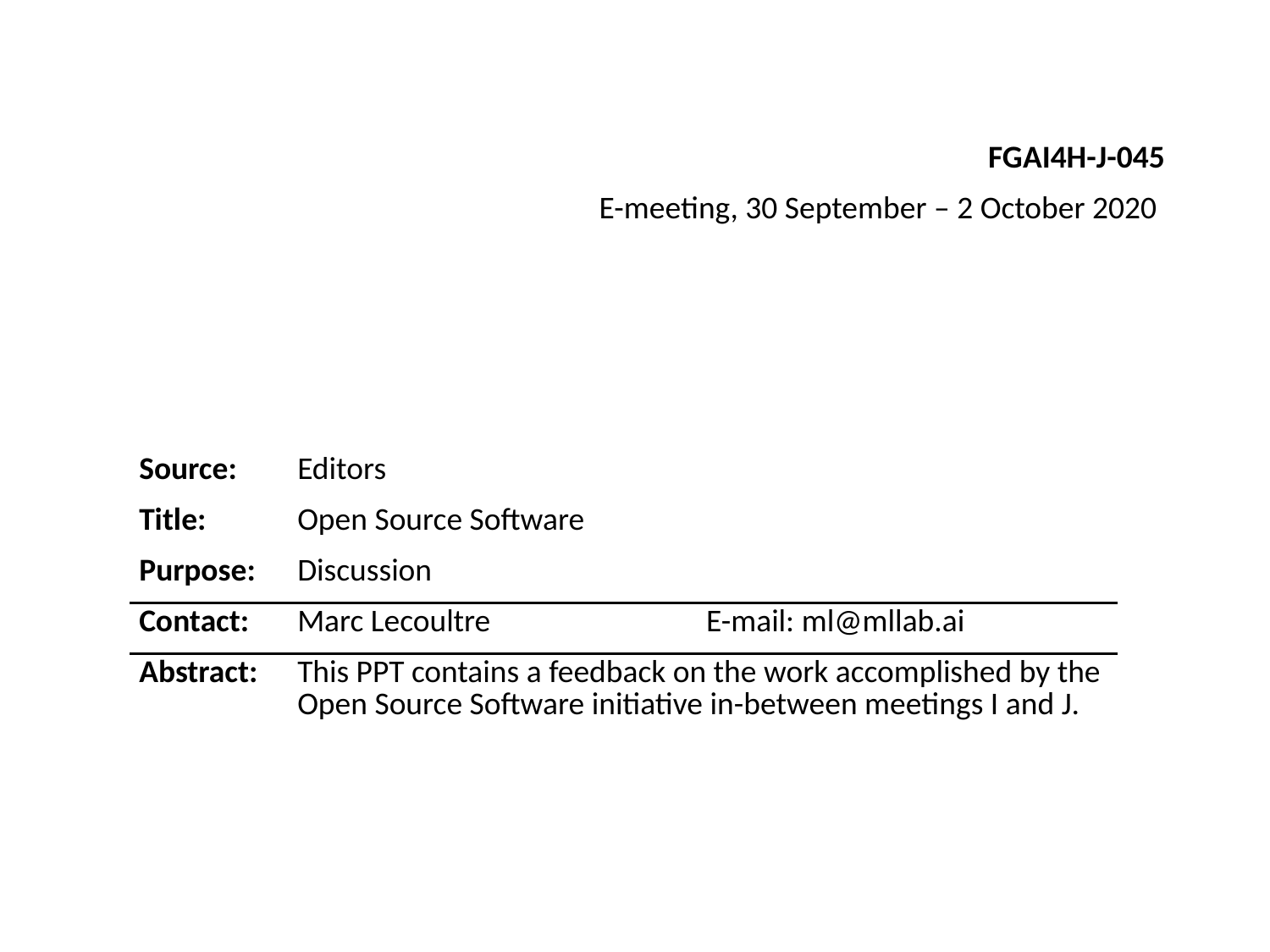

FGAI4H-J-045
E-meeting, 30 September – 2 October 2020
| Source: | Editors |  |
| --- | --- | --- |
| Title: | Open Source Software |  |
| Purpose: | Discussion |  |
| Contact: | Marc Lecoultre | E-mail: ml@mllab.ai |
| Abstract: | This PPT contains a feedback on the work accomplished by the Open Source Software initiative in-between meetings I and J. |  |